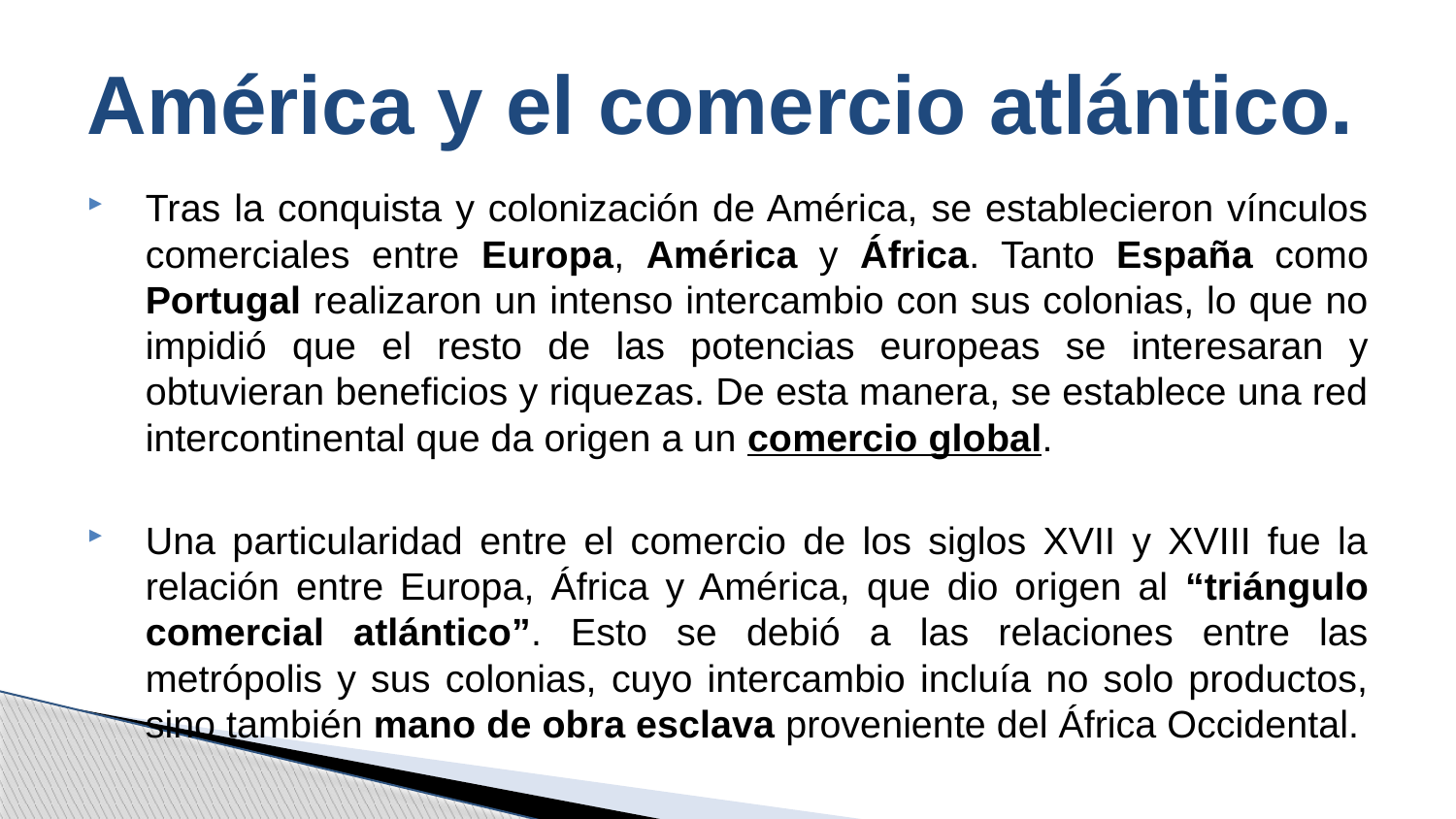

# América y el comercio atlántico.
Tras la conquista y colonización de América, se establecieron vínculos comerciales entre Europa, América y África. Tanto España como Portugal realizaron un intenso intercambio con sus colonias, lo que no impidió que el resto de las potencias europeas se interesaran y obtuvieran beneficios y riquezas. De esta manera, se establece una red intercontinental que da origen a un comercio global.

Una particularidad entre el comercio de los siglos XVII y XVIII fue la relación entre Europa, África y América, que dio origen al “triángulo comercial atlántico”. Esto se debió a las relaciones entre las metrópolis y sus colonias, cuyo intercambio incluía no solo productos, sino también mano de obra esclava proveniente del África Occidental.